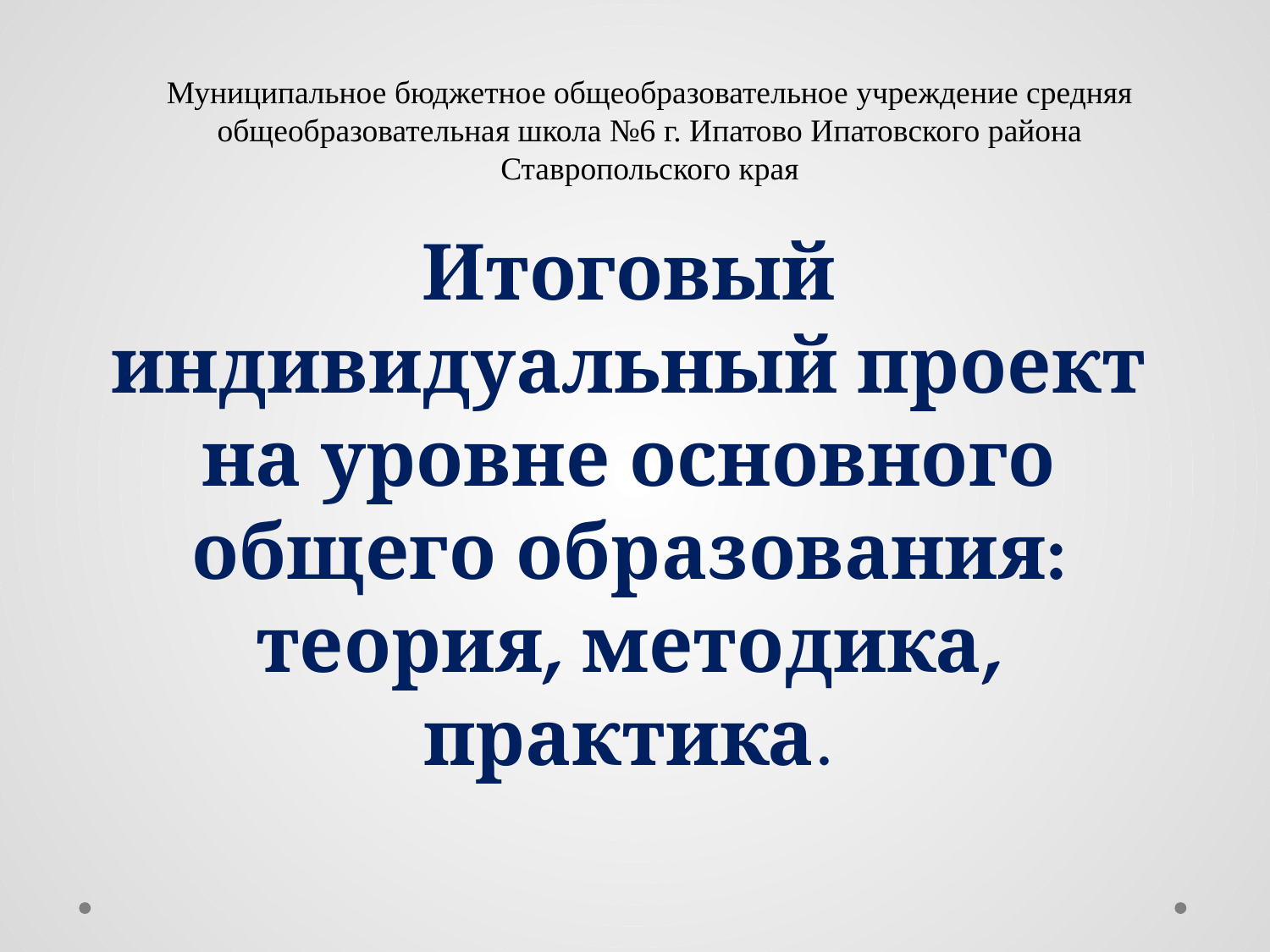

Муниципальное бюджетное общеобразовательное учреждение средняя общеобразовательная школа №6 г. Ипатово Ипатовского района Ставропольского края
# Итоговый индивидуальный проект на уровне основного общего образования: теория, методика, практика.